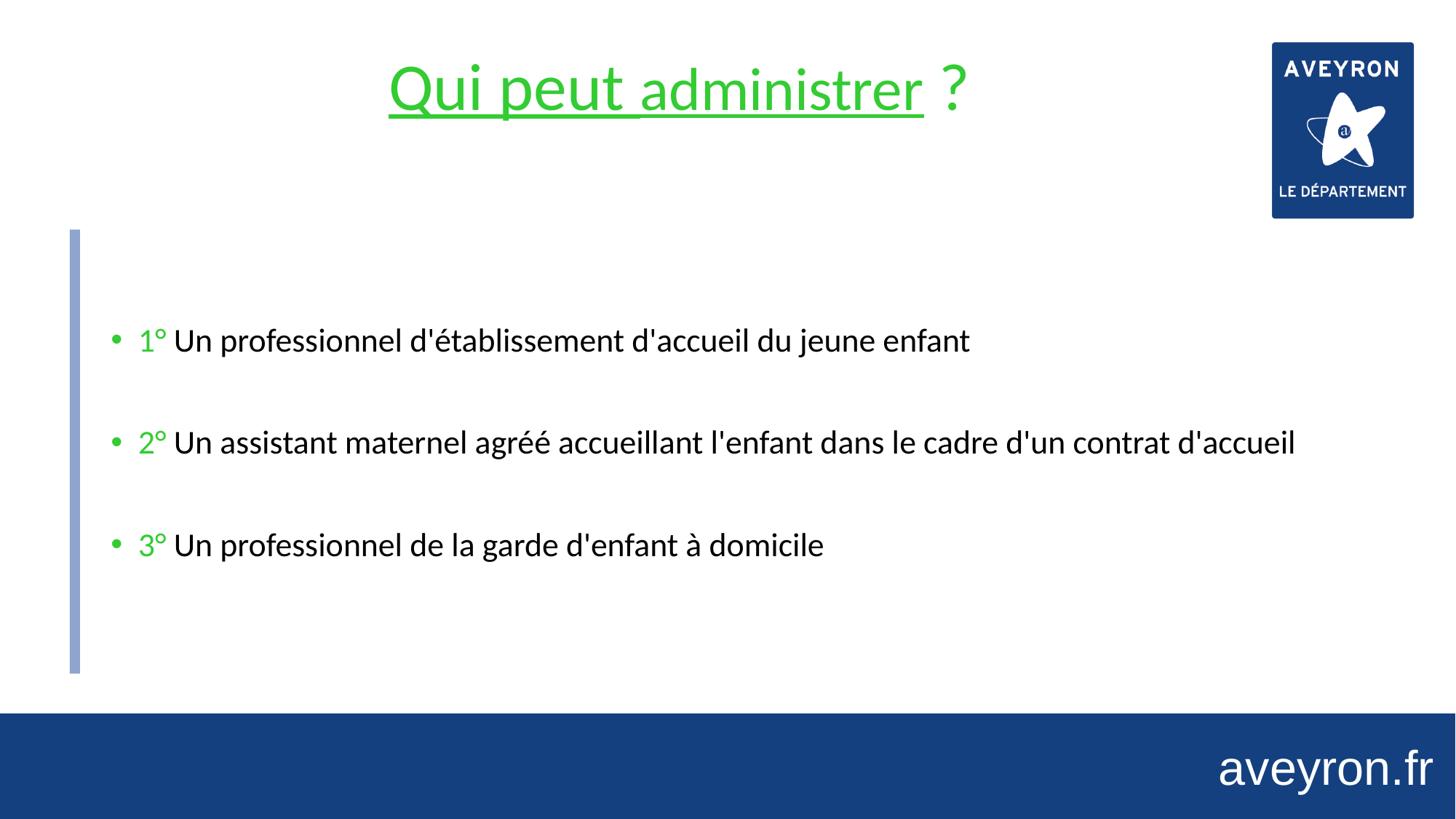

# Qui peut administrer ?

1° Un professionnel d'établissement d'accueil du jeune enfant

2° Un assistant maternel agréé accueillant l'enfant dans le cadre d'un contrat d'accueil

3° Un professionnel de la garde d'enfant à domicile